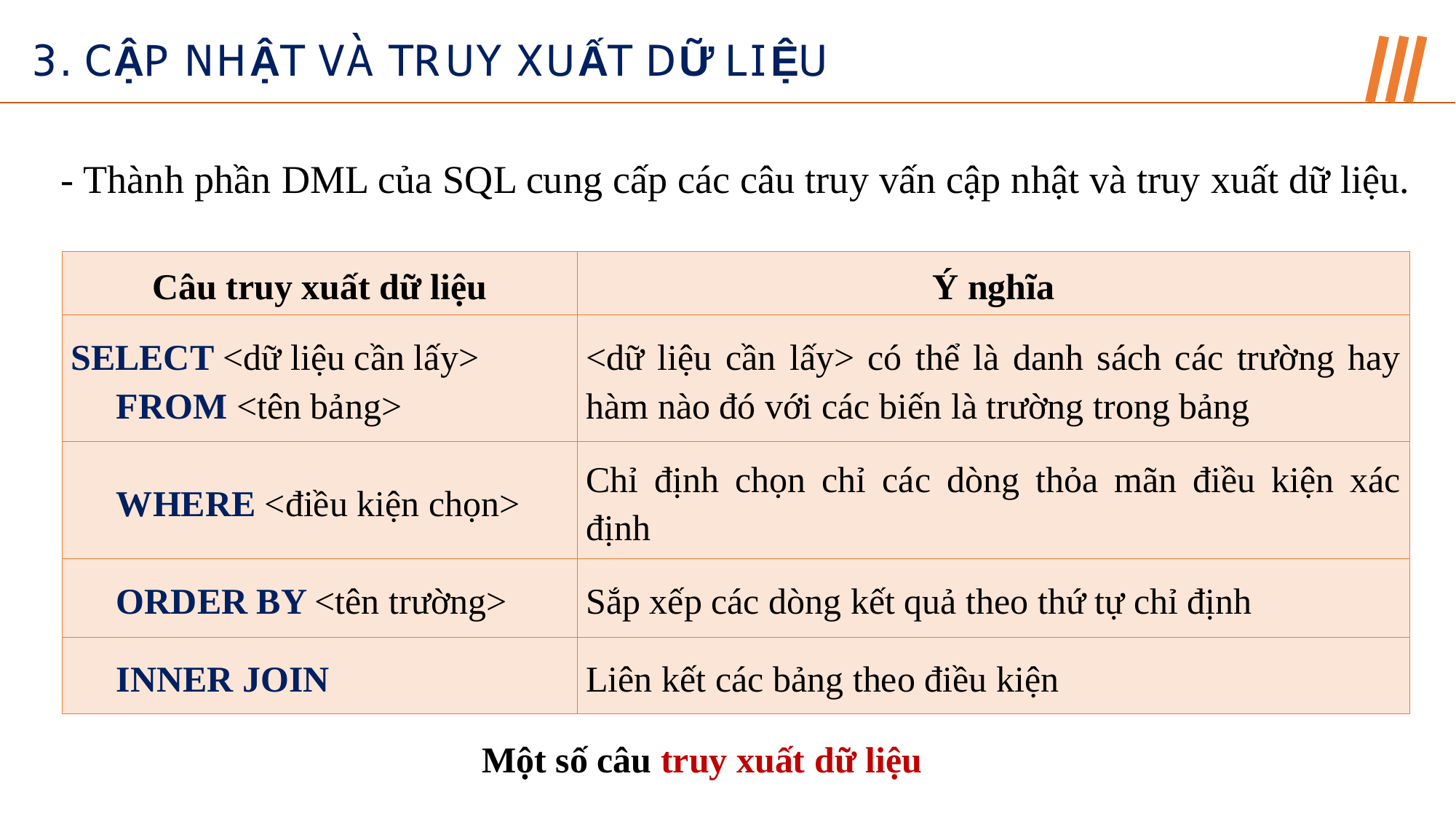

3. CẬP NHẬT VÀ TRUY XUẤT DỮ LIỆU
- Thành phần DML của SQL cung cấp các câu truy vấn cập nhật và truy xuất dữ liệu.
| Câu truy xuất dữ liệu | Ý nghĩa |
| --- | --- |
| SELECT <dữ liệu cần lấy> FROM <tên bảng> | <dữ liệu cần lấy> có thể là danh sách các trường hay hàm nào đó với các biến là trường trong bảng |
| WHERE <điều kiện chọn> | Chỉ định chọn chỉ các dòng thỏa mãn điều kiện xác định |
| ORDER BY <tên trường> | Sắp xếp các dòng kết quả theo thứ tự chỉ định |
| INNER JOIN | Liên kết các bảng theo điều kiện |
Một số câu truy xuất dữ liệu